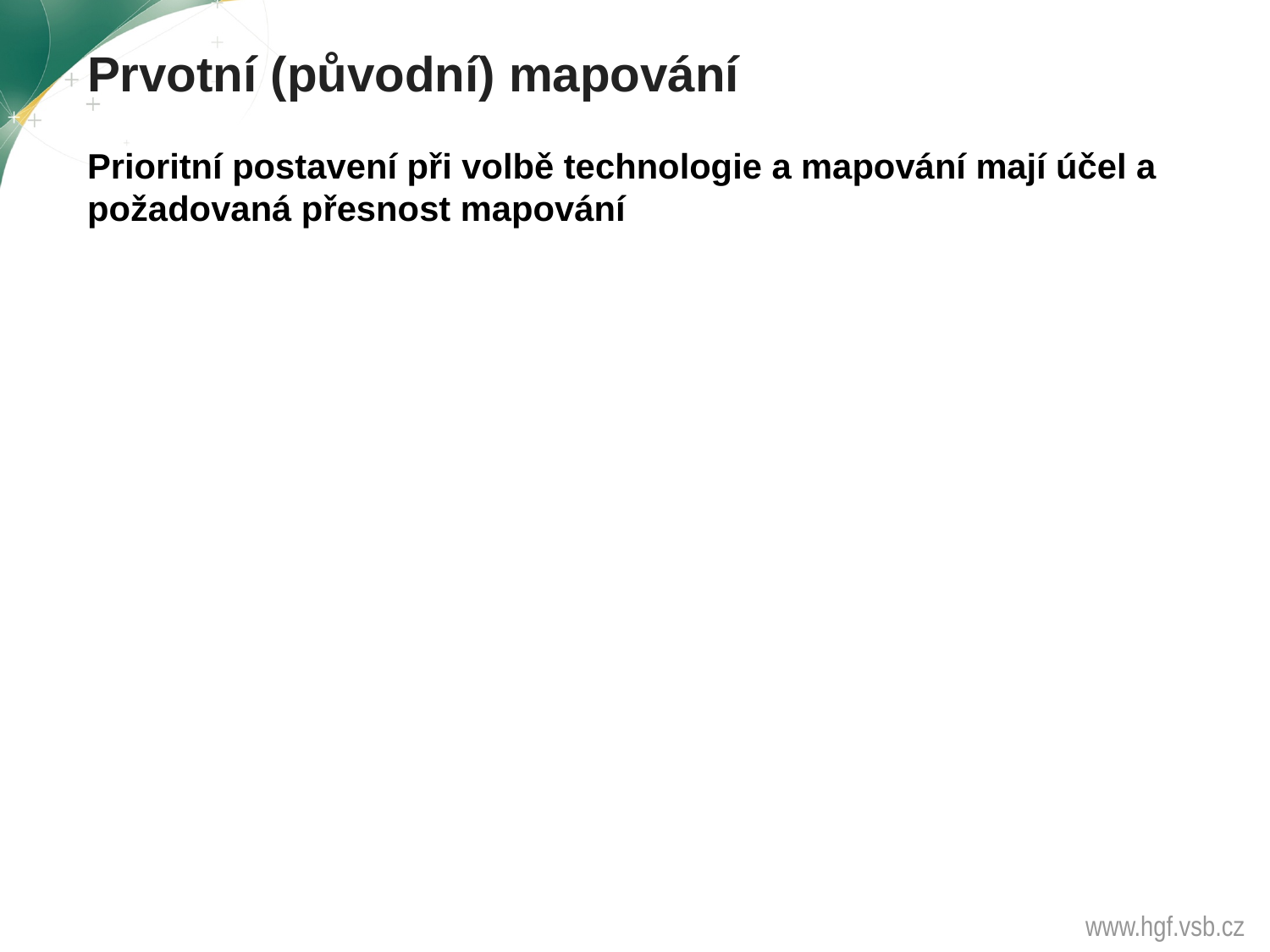

Prvotní (původní) mapování

Prioritní postavení při volbě technologie a mapování mají účel a požadovaná přesnost mapování
www.hgf.vsb.cz